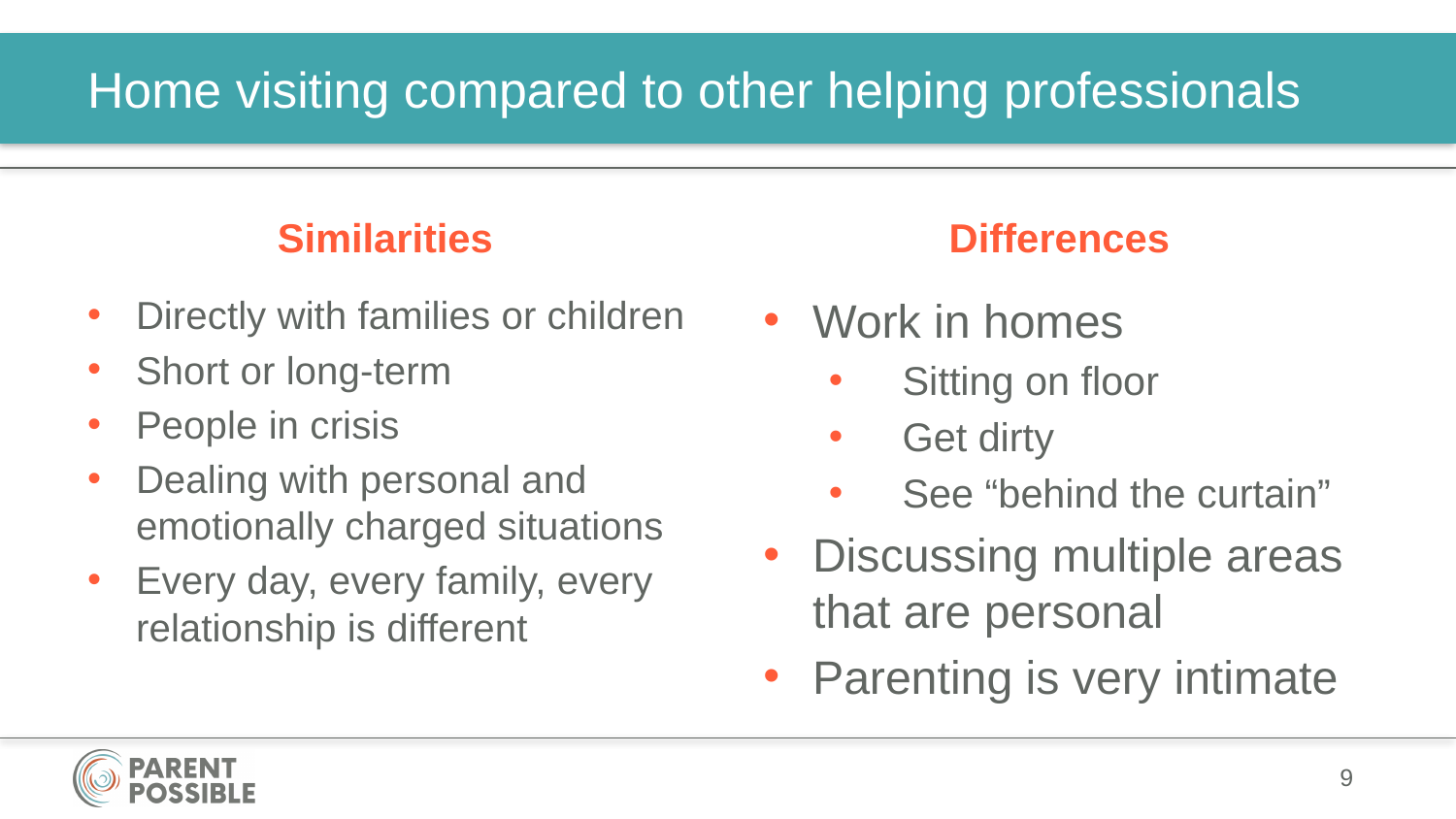

# Home visiting compared to other helping professionals
Differences
Similarities
Directly with families or children
Short or long-term
People in crisis
Dealing with personal and emotionally charged situations
Every day, every family, every relationship is different

Work in homes
Sitting on floor
Get dirty
See “behind the curtain”
Discussing multiple areas that are personal
Parenting is very intimate